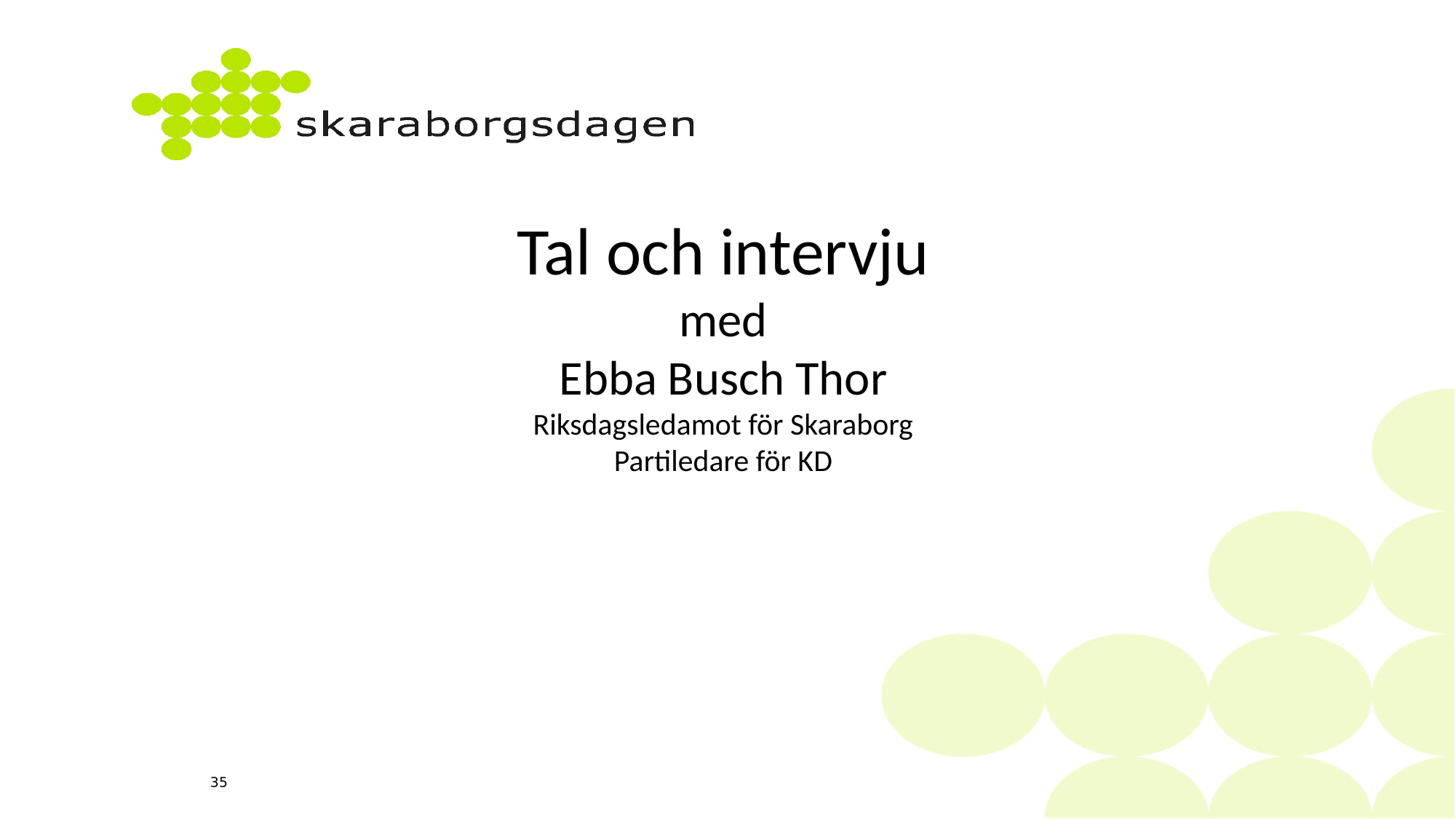

Tal och intervju
med
Ebba Busch Thor
Riksdagsledamot för Skaraborg
Partiledare för KD

35